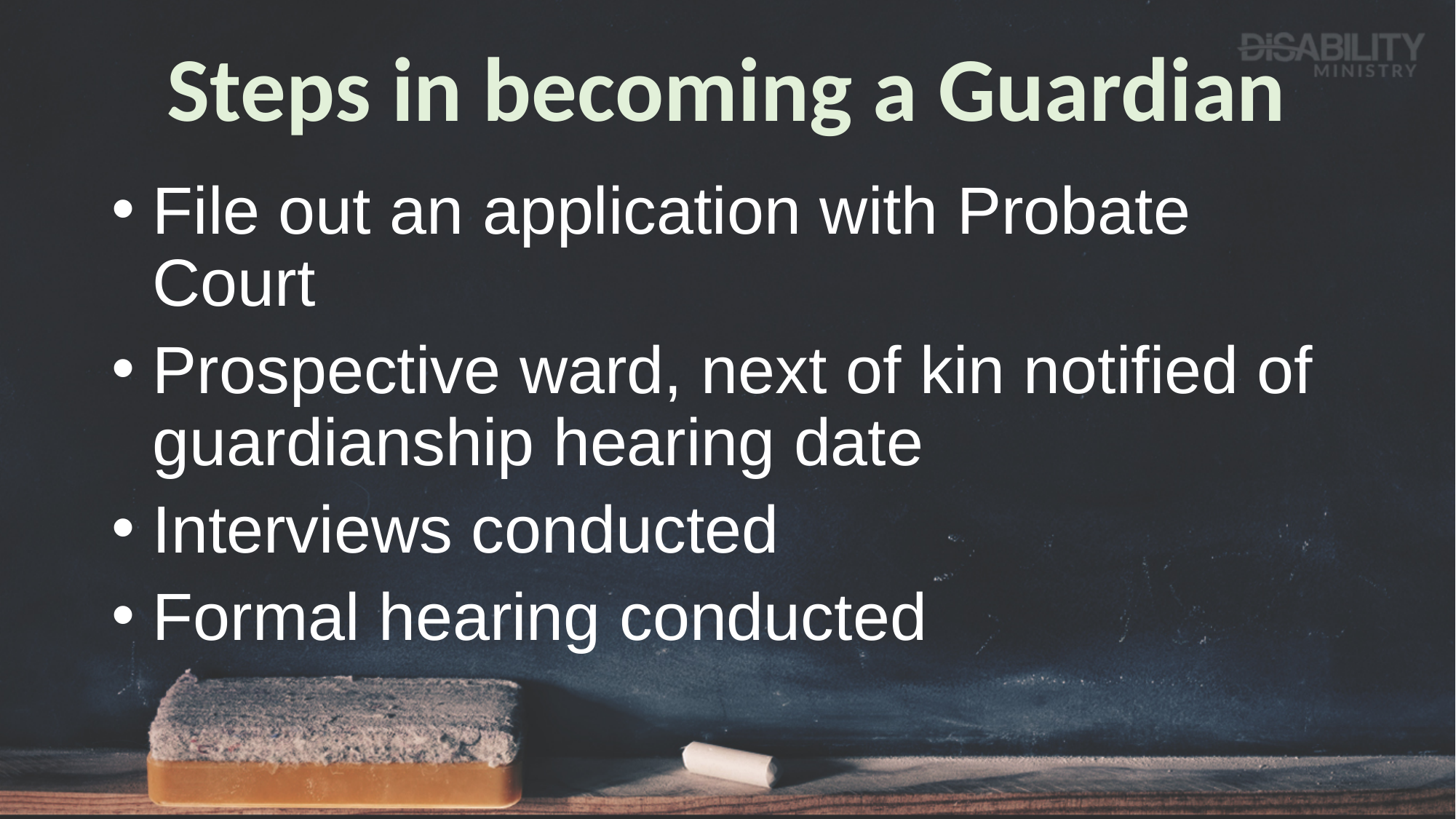

# Steps in becoming a Guardian
File out an application with Probate Court
Prospective ward, next of kin notified of guardianship hearing date
Interviews conducted
Formal hearing conducted